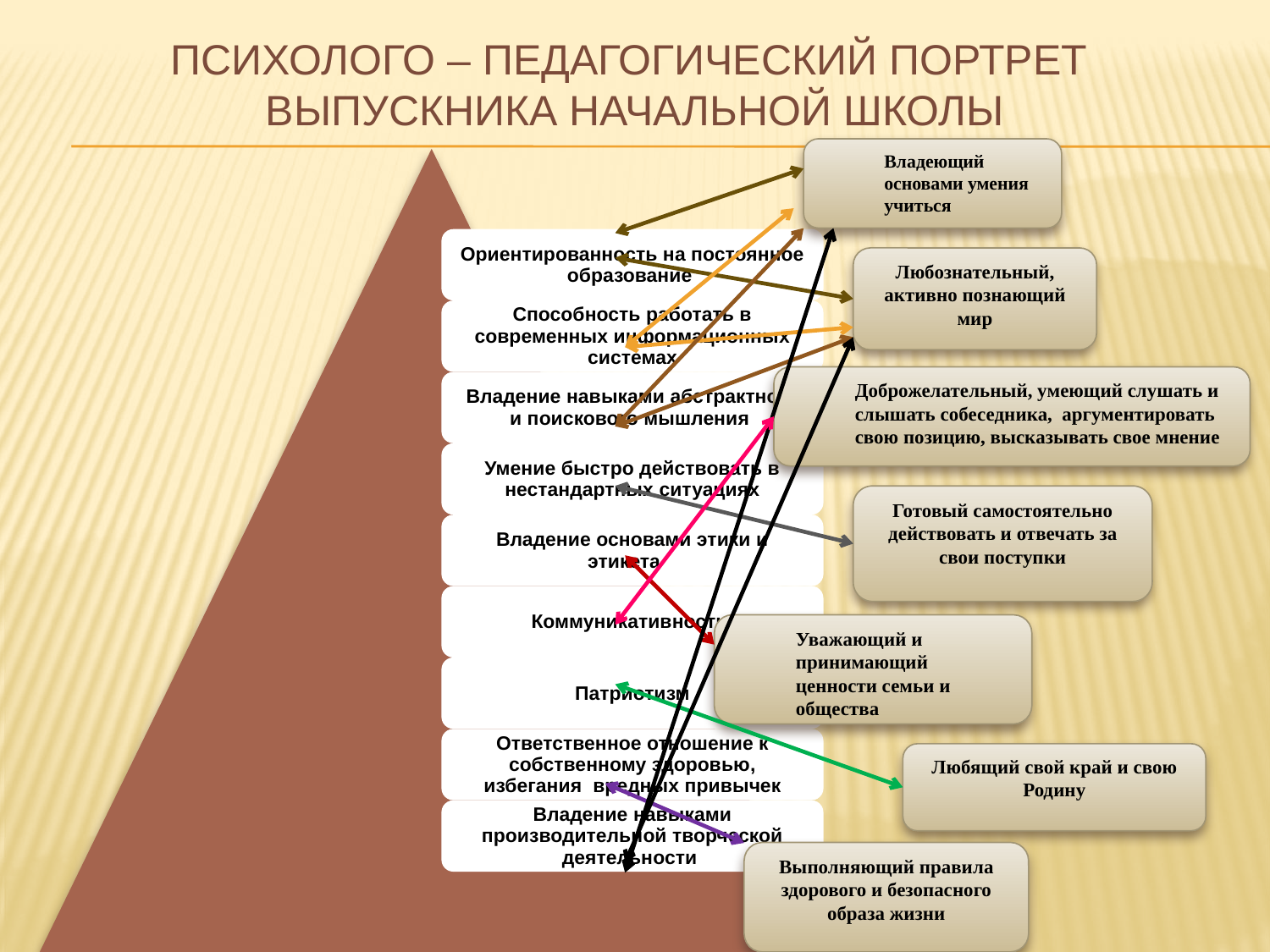

# Психолого – педагогический портрет выпускника начальной школы
Владеющий основами умения учиться

Ориентированность на постоянное образование
Способность работать в современных информационных системах
Владение навыками абстрактного и поискового мышления
Умение быстро действовать в нестандартных ситуациях
Патриотизм
Владение навыками производительной творческой деятельности
Коммуникативность
Владение основами этики и этикета
Любознательный, активно познающий мир

Доброжелательный, умеющий слушать и слышать собеседника,  аргументировать свою позицию, высказывать свое мнение

Готовый самостоятельно действовать и отвечать за свои поступки

Уважающий и принимающий ценности семьи и общества

Любящий свой край и свою Родину
Выполняющий правила здорового и безопасного образа жизни